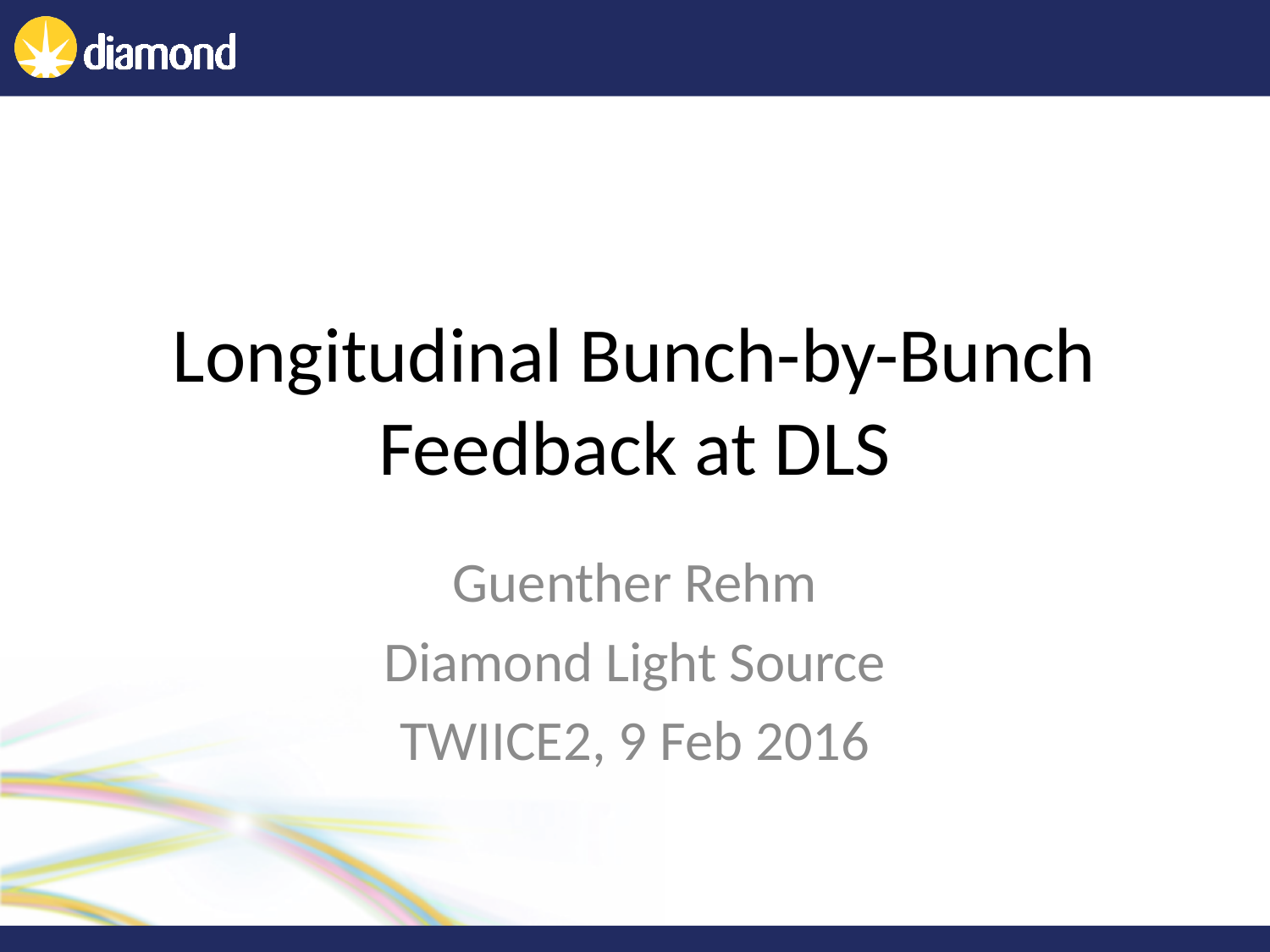

# Longitudinal Bunch-by-Bunch Feedback at DLS
Guenther Rehm
Diamond Light Source
TWIICE2, 9 Feb 2016